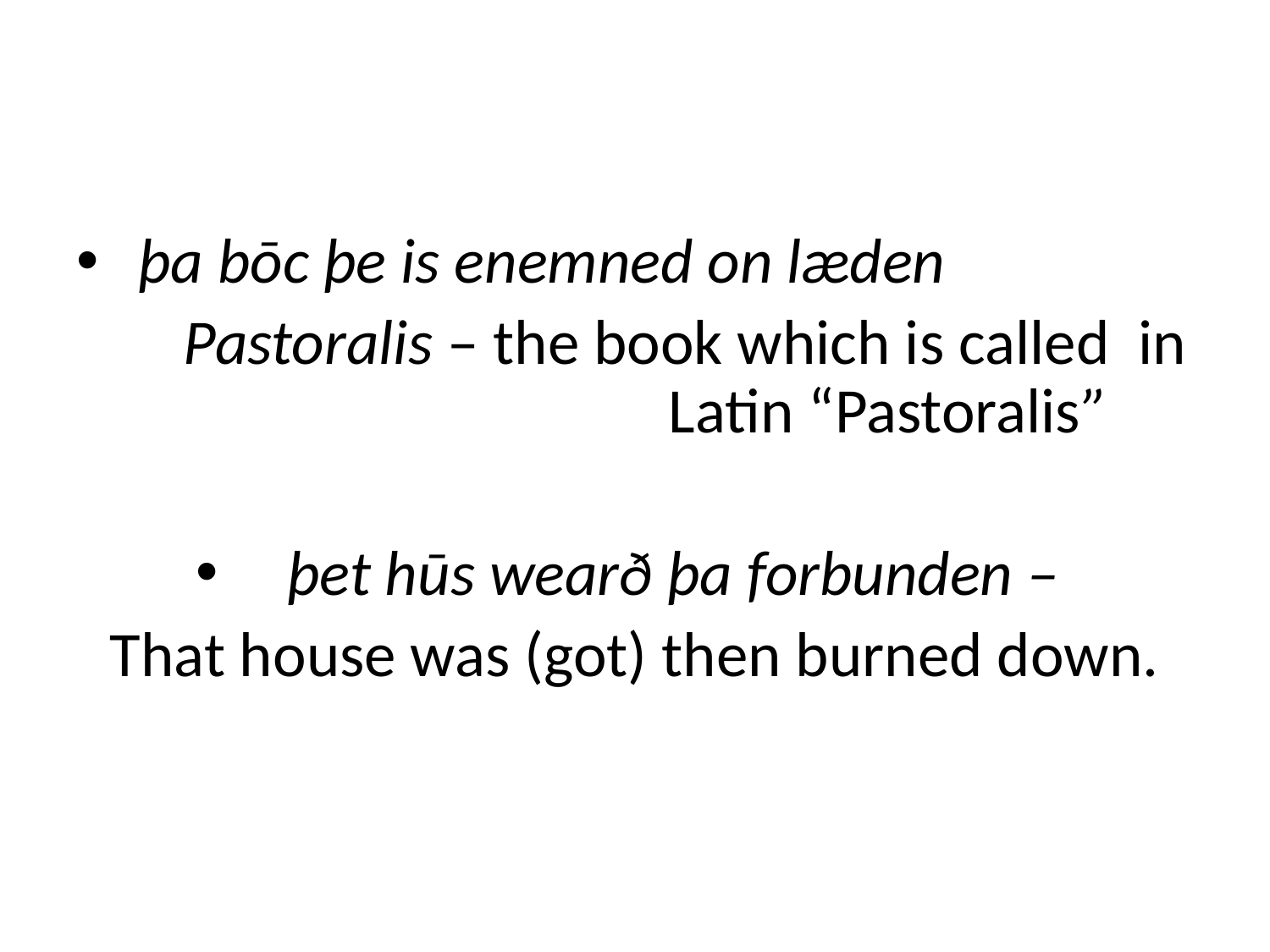

#
 þa bōc þe is enemned on læden
       Pastoralis – the book which is called  in                                 Latin “Pastoralis”

   þet hūs wearð þa forbunden –
That house was (got) then burned down.